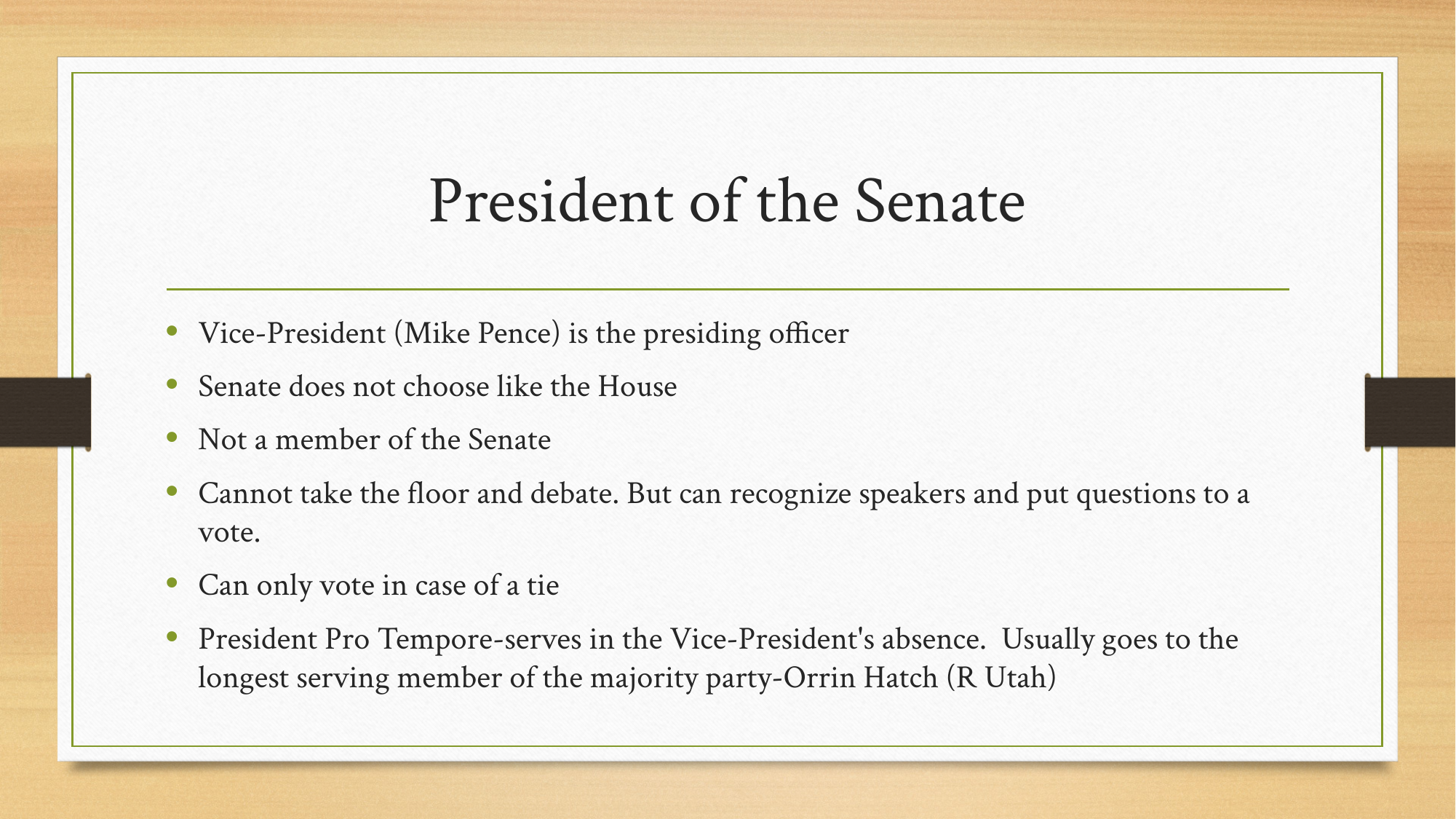

# President of the Senate
Vice-President (Mike Pence) is the presiding officer
Senate does not choose like the House
Not a member of the Senate
Cannot take the floor and debate. But can recognize speakers and put questions to a vote.
Can only vote in case of a tie
President Pro Tempore-serves in the Vice-President's absence.  Usually goes to the longest serving member of the majority party-Orrin Hatch (R Utah)